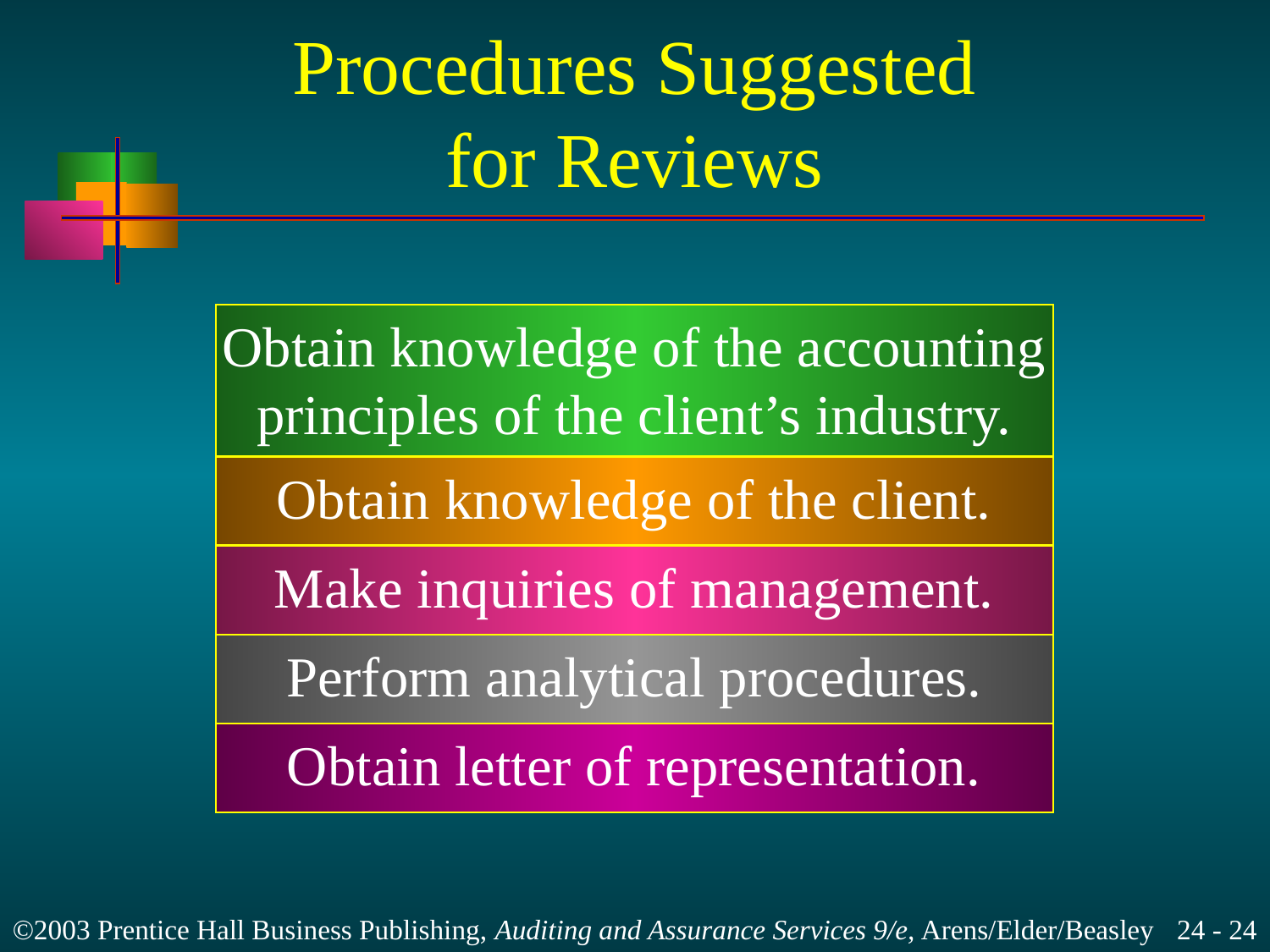

# Procedures Suggested for Reviews
Obtain knowledge of the accounting
principles of the client’s industry.
Obtain knowledge of the client.
Make inquiries of management.
Perform analytical procedures.
Obtain letter of representation.